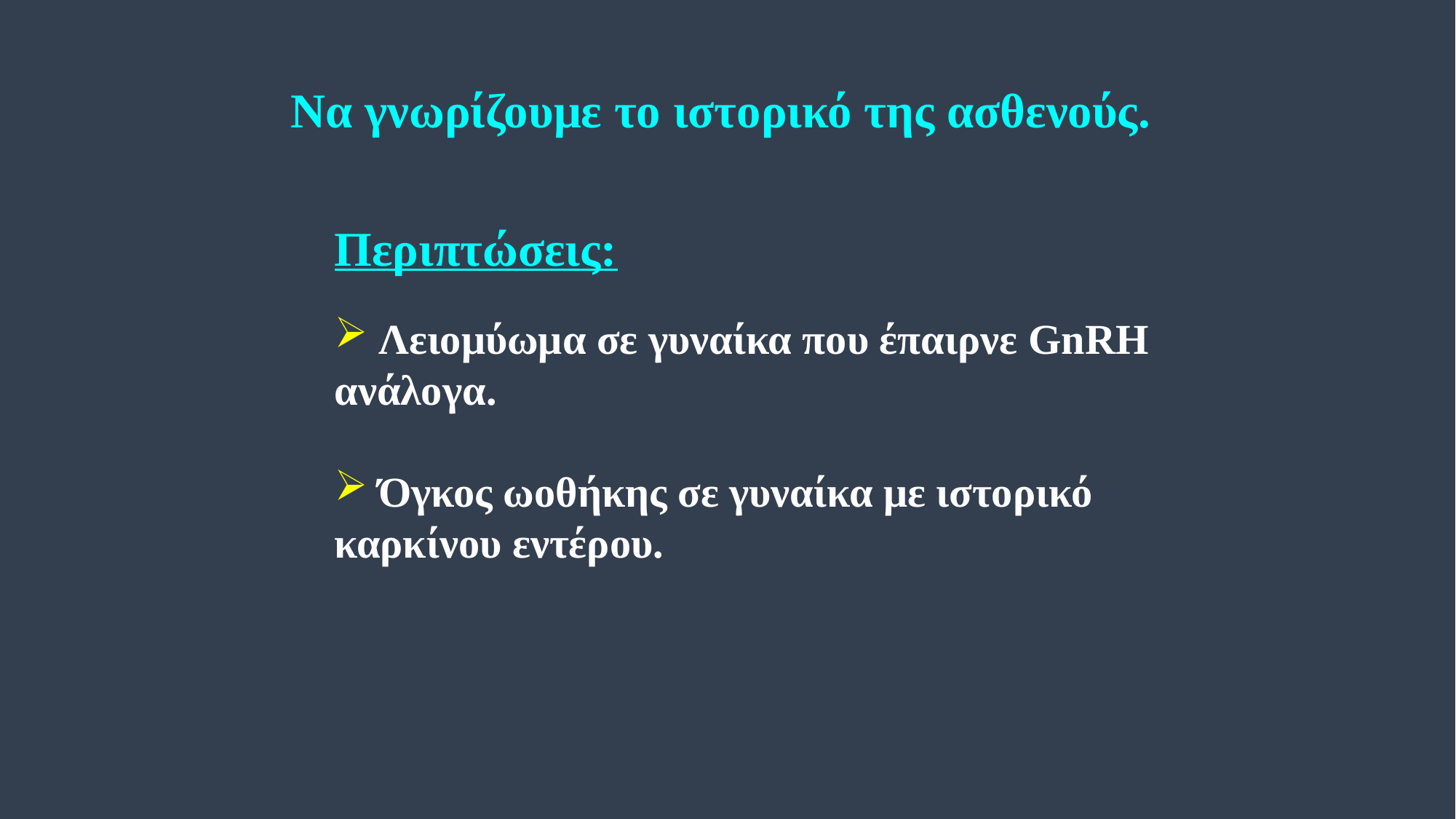

Να γνωρίζουμε το ιστορικό της ασθενούς.
Περιπτώσεις:
 Λειομύωμα σε γυναίκα που έπαιρνε GnRH ανάλογα.

 Όγκος ωοθήκης σε γυναίκα με ιστορικό καρκίνου εντέρου.